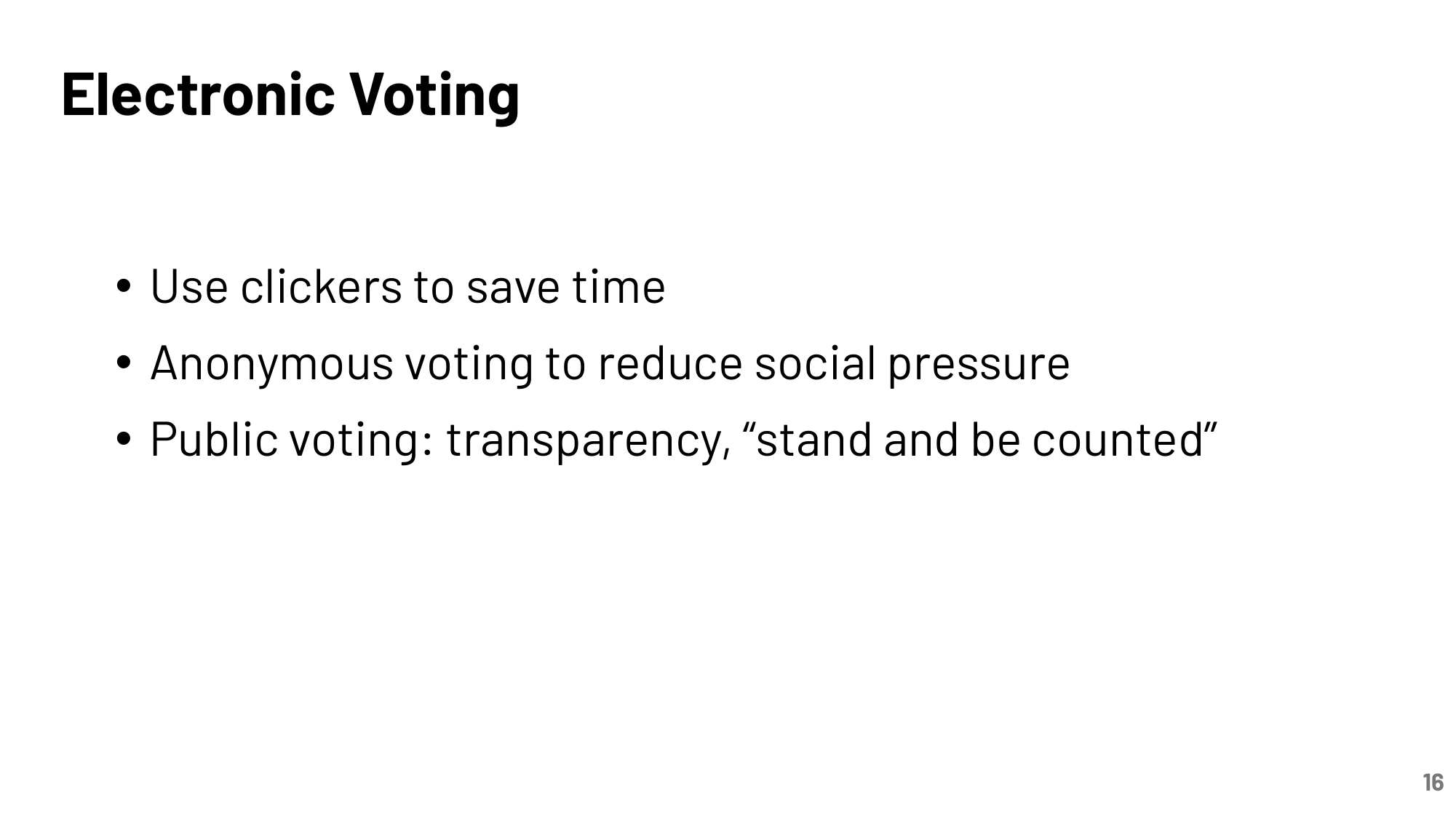

# Electronic Voting

Use clickers to save time
Anonymous voting to reduce social pressure
Public voting: transparency, “stand and be counted”

16